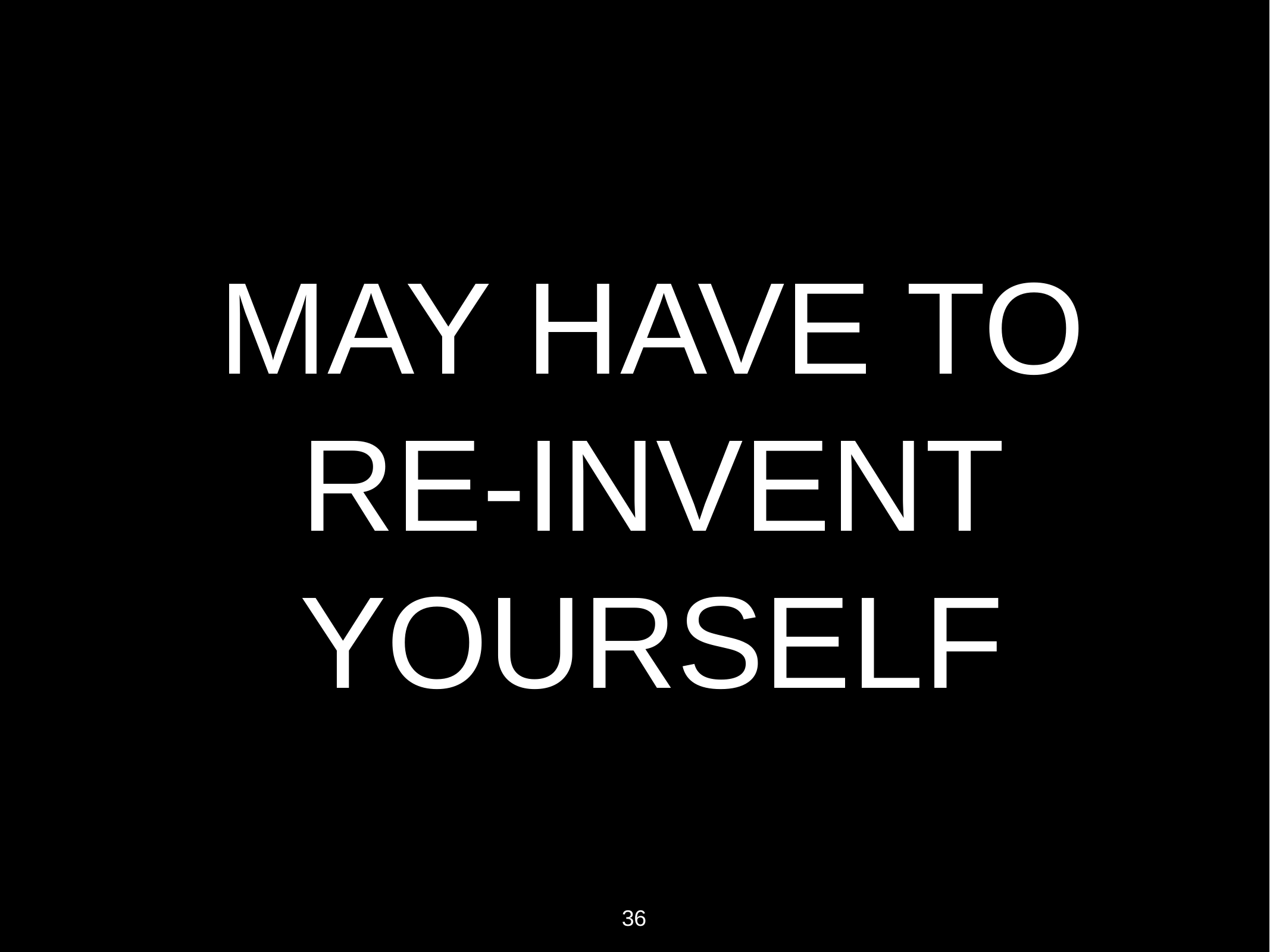

# MAY HAVE TO RE-INVENT YOURSELF
36